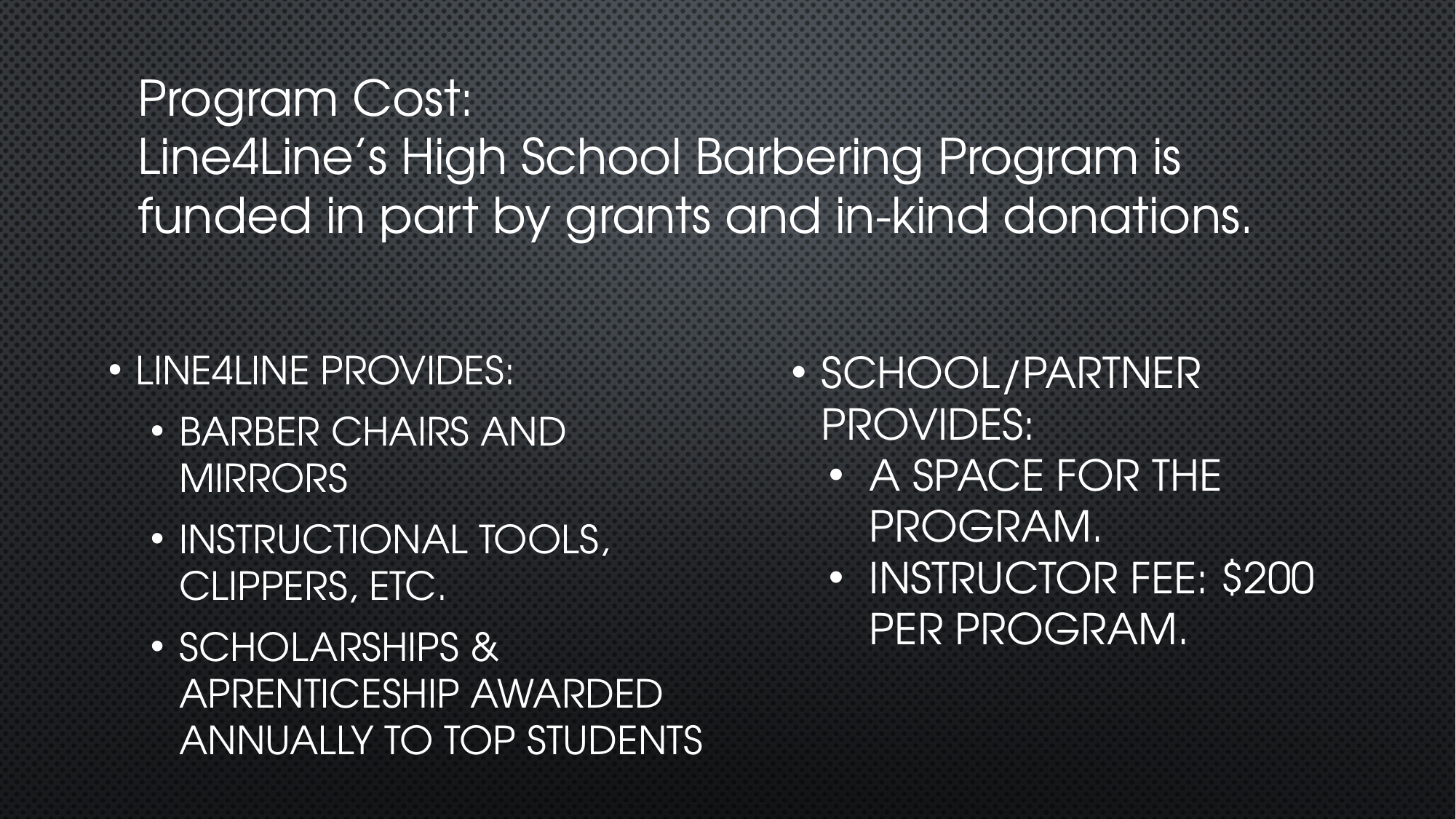

# Program Cost:
Line4Line’s High School Barbering Program is funded in part by grants and in-kind donations.
Line4Line Provides:
Barber chairs and mirrors
Instructional tools, clippers, etc.
scholarships & aprenticeship awarded annually to top students

School/Partner Provides:
a space for the program.
Instructor Fee: $200 per program.